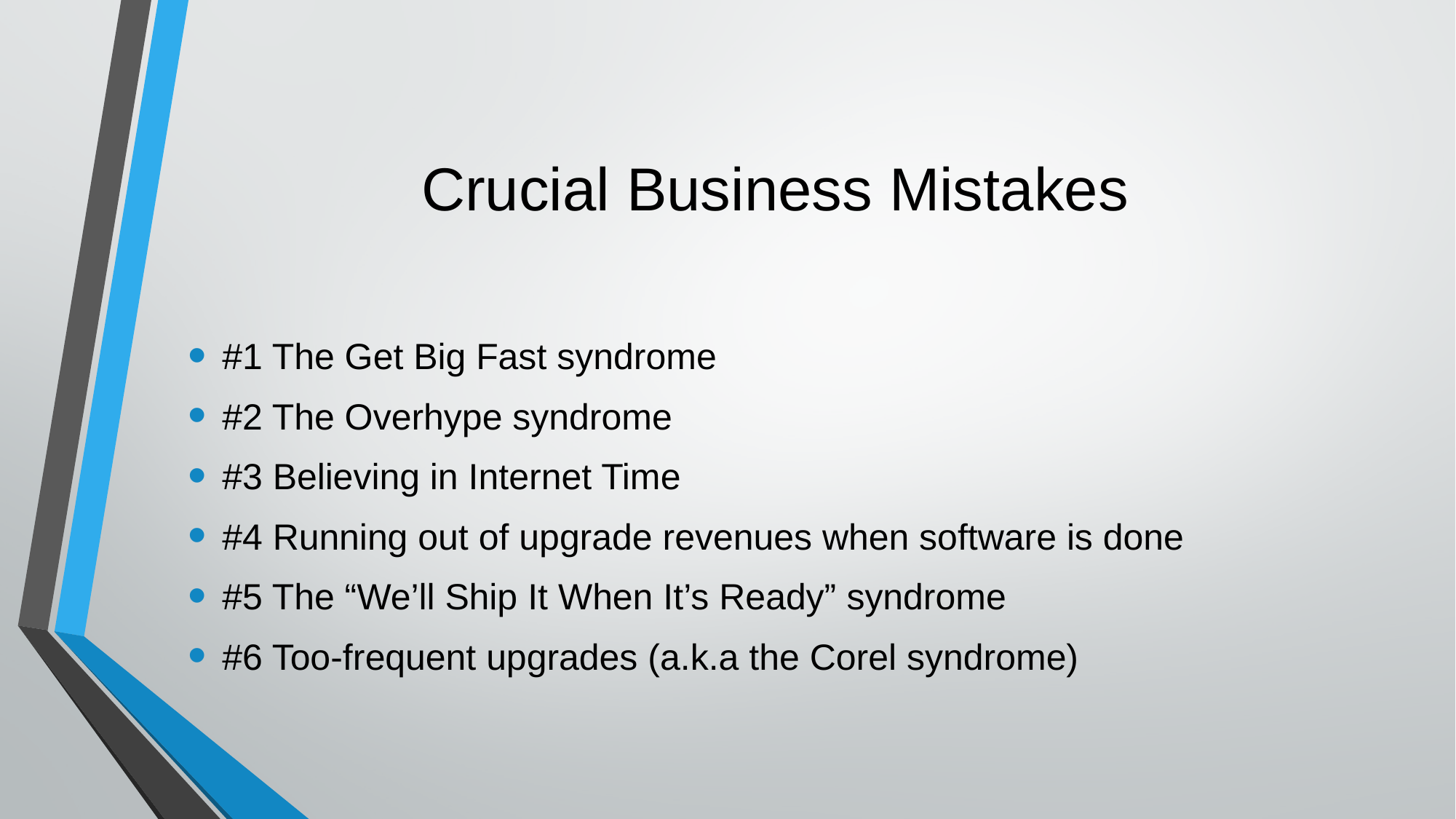

# Crucial Business Mistakes
#1 The Get Big Fast syndrome
#2 The Overhype syndrome
#3 Believing in Internet Time
#4 Running out of upgrade revenues when software is done
#5 The “We’ll Ship It When It’s Ready” syndrome
#6 Too-frequent upgrades (a.k.a the Corel syndrome)